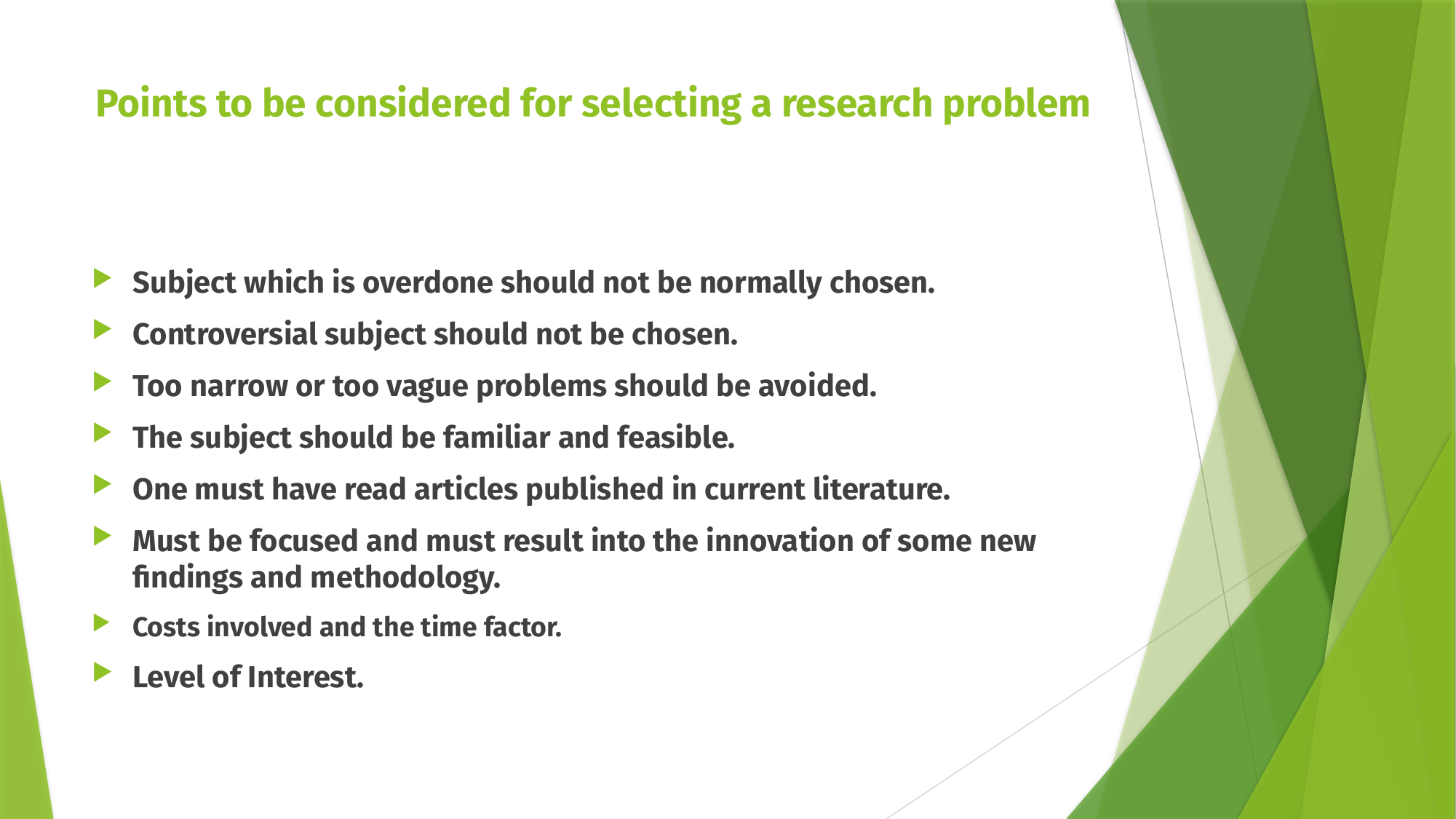

# Points to be considered for selecting a research problem
Subject which is overdone should not be normally chosen.
Controversial subject should not be chosen.
Too narrow or too vague problems should be avoided.
The subject should be familiar and feasible.
One must have read articles published in current literature.
Must be focused and must result into the innovation of some new findings and methodology.
Costs involved and the time factor.
Level of Interest.